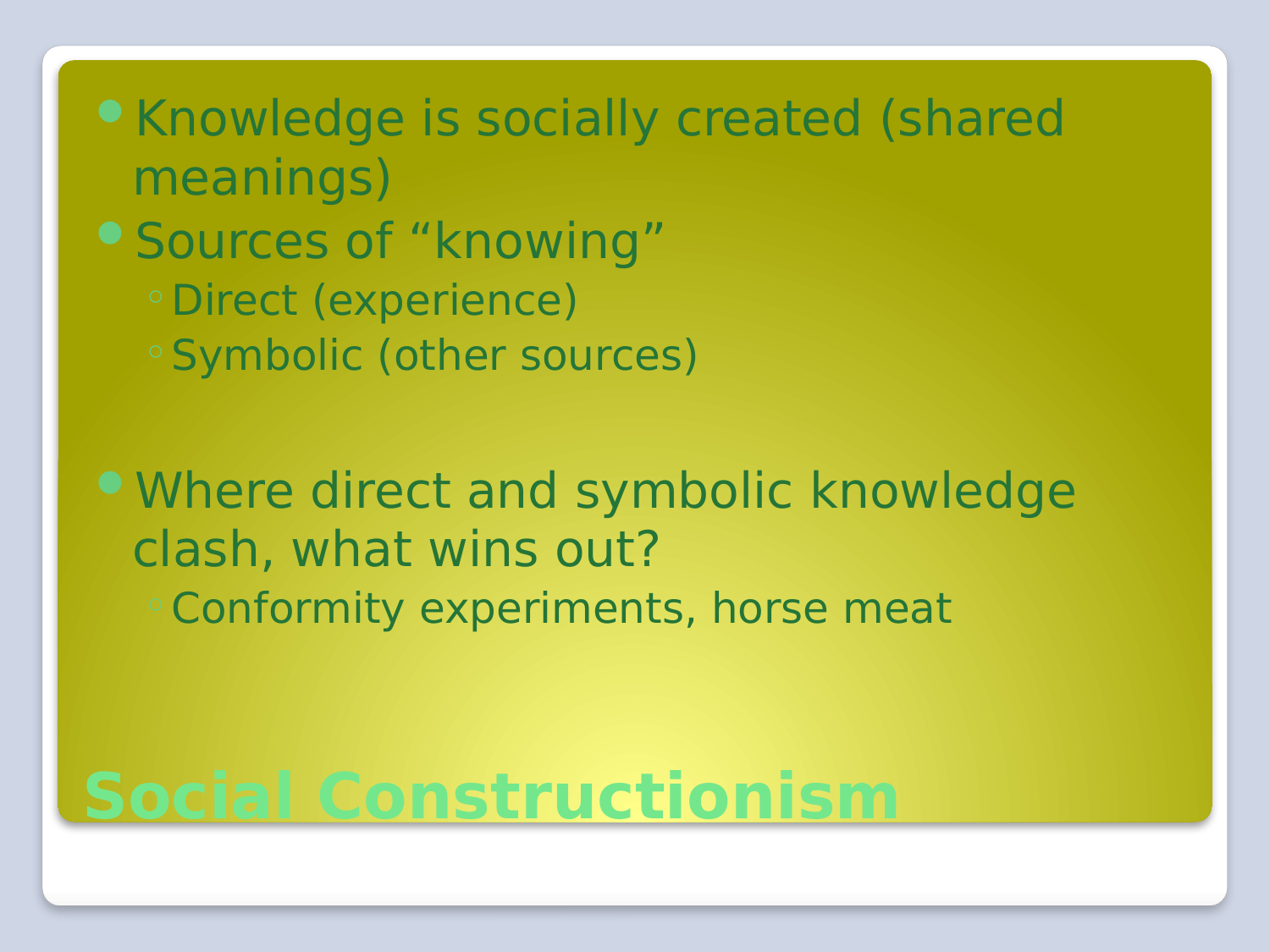

Knowledge is socially created (shared meanings)
Sources of “knowing”
Direct (experience)
Symbolic (other sources)

Where direct and symbolic knowledge clash, what wins out?
Conformity experiments, horse meat

# Social Constructionism